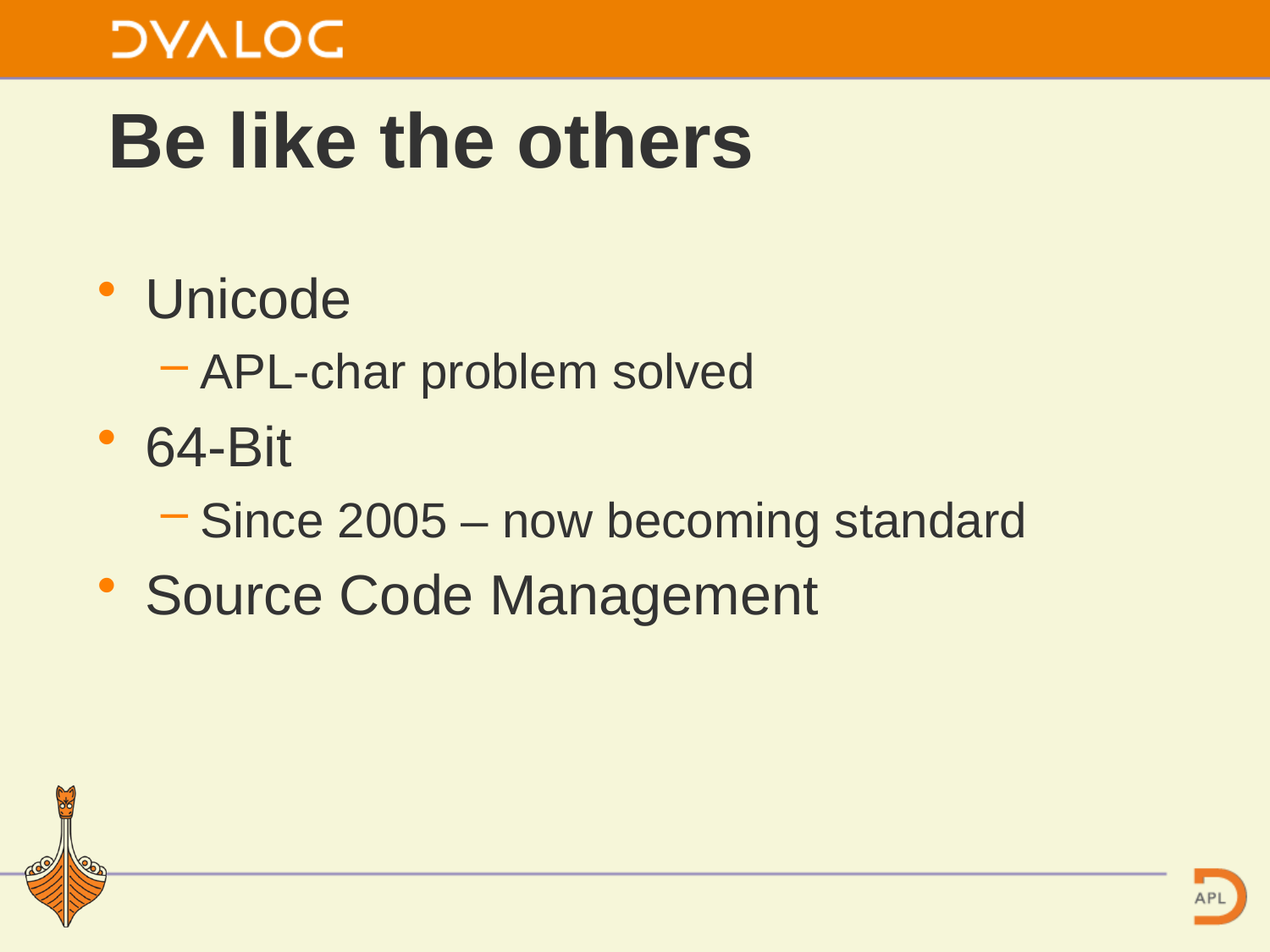

# Be like the others
Unicode
APL-char problem solved
64-Bit
Since 2005 – now becoming standard
Source Code Management